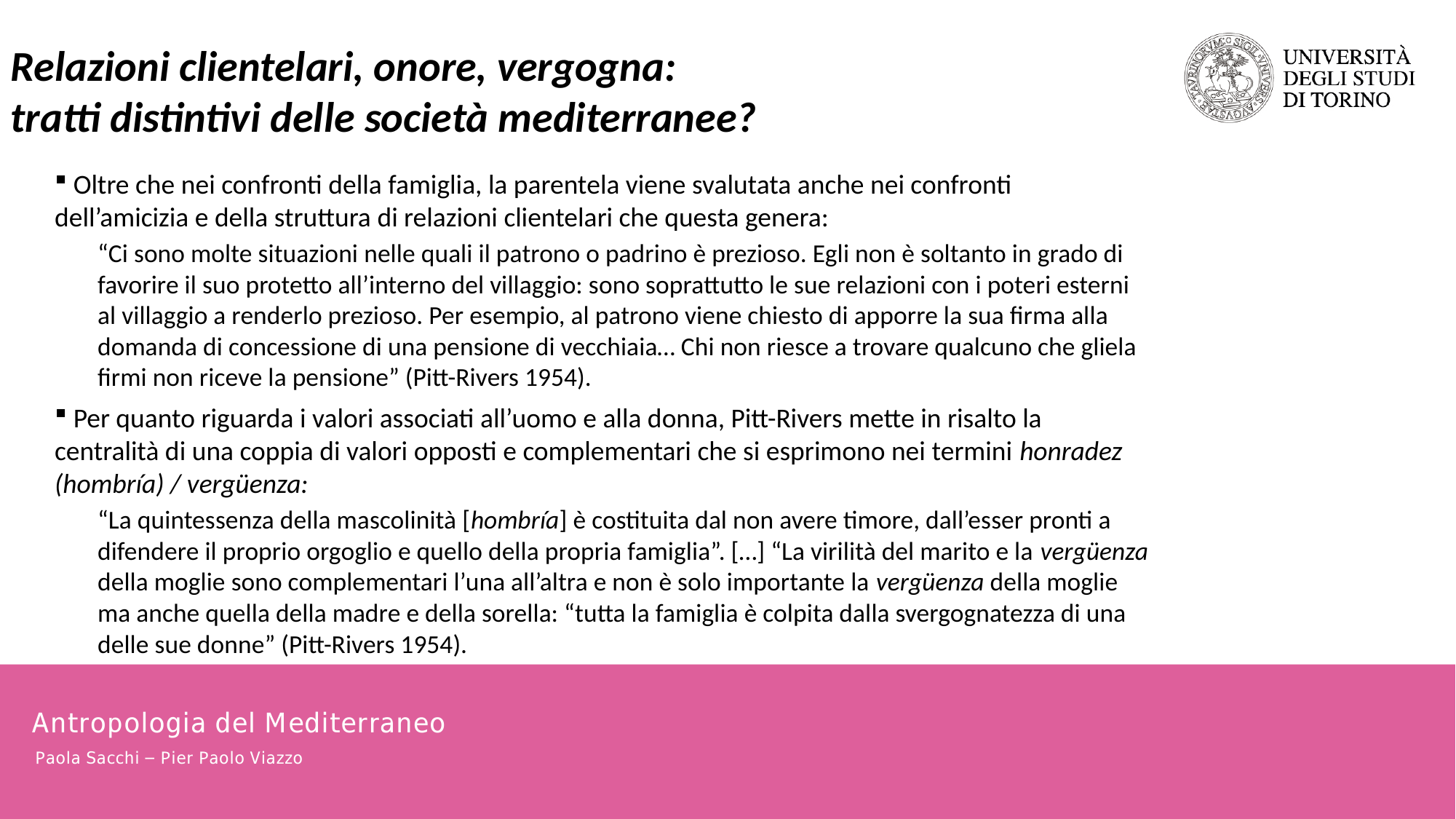

Relazioni clientelari, onore, vergogna:
tratti distintivi delle società mediterranee?
 Oltre che nei confronti della famiglia, la parentela viene svalutata anche nei confronti dell’amicizia e della struttura di relazioni clientelari che questa genera:
“Ci sono molte situazioni nelle quali il patrono o padrino è prezioso. Egli non è soltanto in grado di favorire il suo protetto all’interno del villaggio: sono soprattutto le sue relazioni con i poteri esterni al villaggio a renderlo prezioso. Per esempio, al patrono viene chiesto di apporre la sua firma alla domanda di concessione di una pensione di vecchiaia… Chi non riesce a trovare qualcuno che gliela firmi non riceve la pensione” (Pitt-Rivers 1954).
 Per quanto riguarda i valori associati all’uomo e alla donna, Pitt-Rivers mette in risalto la centralità di una coppia di valori opposti e complementari che si esprimono nei termini honradez (hombría) / vergüenza:
“La quintessenza della mascolinità [hombría] è costituita dal non avere timore, dall’esser pronti a difendere il proprio orgoglio e quello della propria famiglia”. […] “La virilità del marito e la vergüenza della moglie sono complementari l’una all’altra e non è solo importante la vergüenza della moglie ma anche quella della madre e della sorella: “tutta la famiglia è colpita dalla svergognatezza di una delle sue donne” (Pitt-Rivers 1954).
Antropologia del Mediterraneo

Paola Sacchi – Pier Paolo Viazzo

Antropologia del Mediterraneo